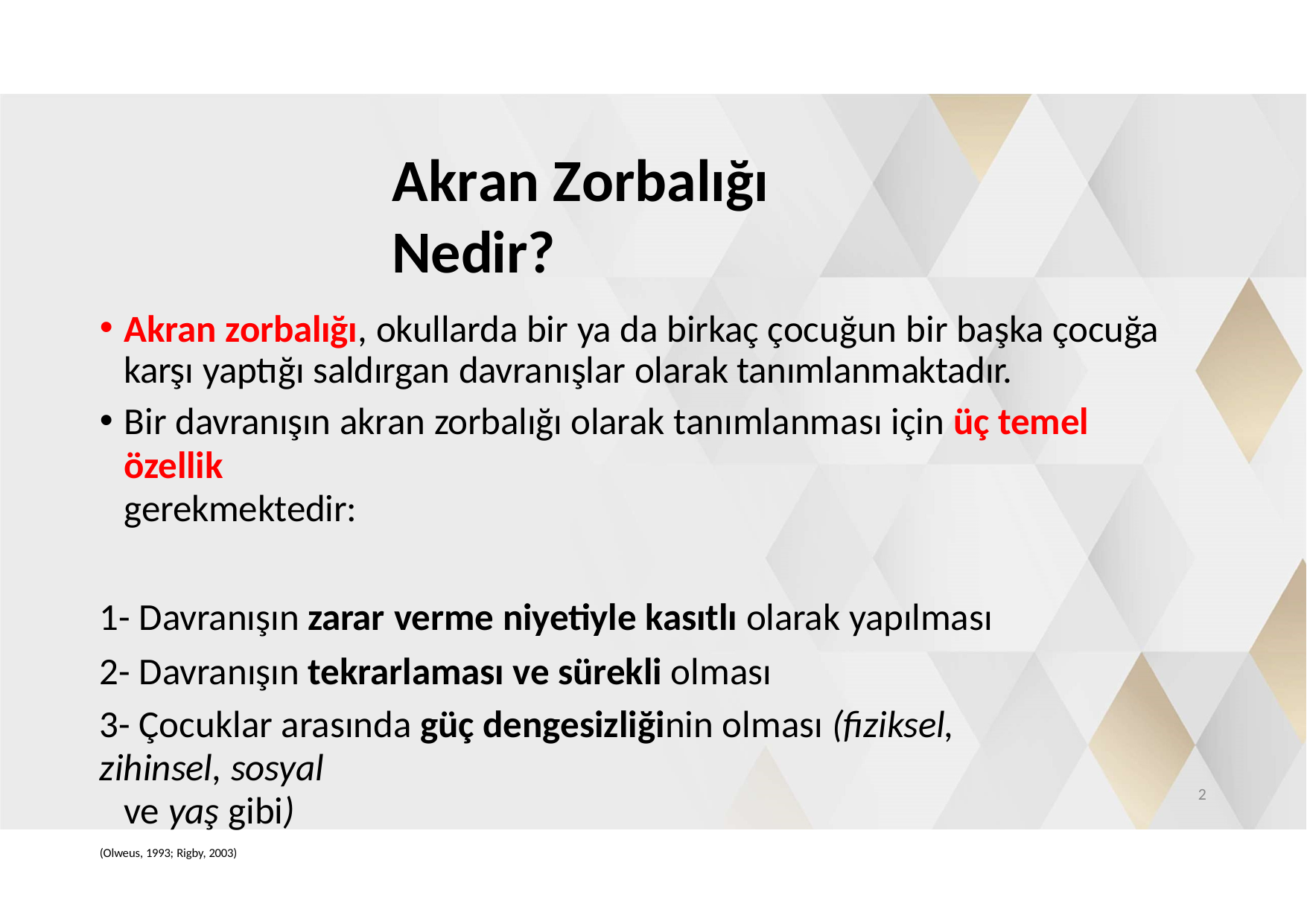

# Akran Zorbalığı Nedir?
Akran zorbalığı, okullarda bir ya da birkaç çocuğun bir başka çocuğa  karşı yaptığı saldırgan davranışlar olarak tanımlanmaktadır.
Bir davranışın akran zorbalığı olarak tanımlanması için üç temel özellik
gerekmektedir:

1- Davranışın zarar verme niyetiyle kasıtlı olarak yapılması  2- Davranışın tekrarlaması ve sürekli olması
3- Çocuklar arasında güç dengesizliğinin olması (fiziksel, zihinsel, sosyal
ve yaş gibi)
(Olweus, 1993; Rigby, 2003)
2